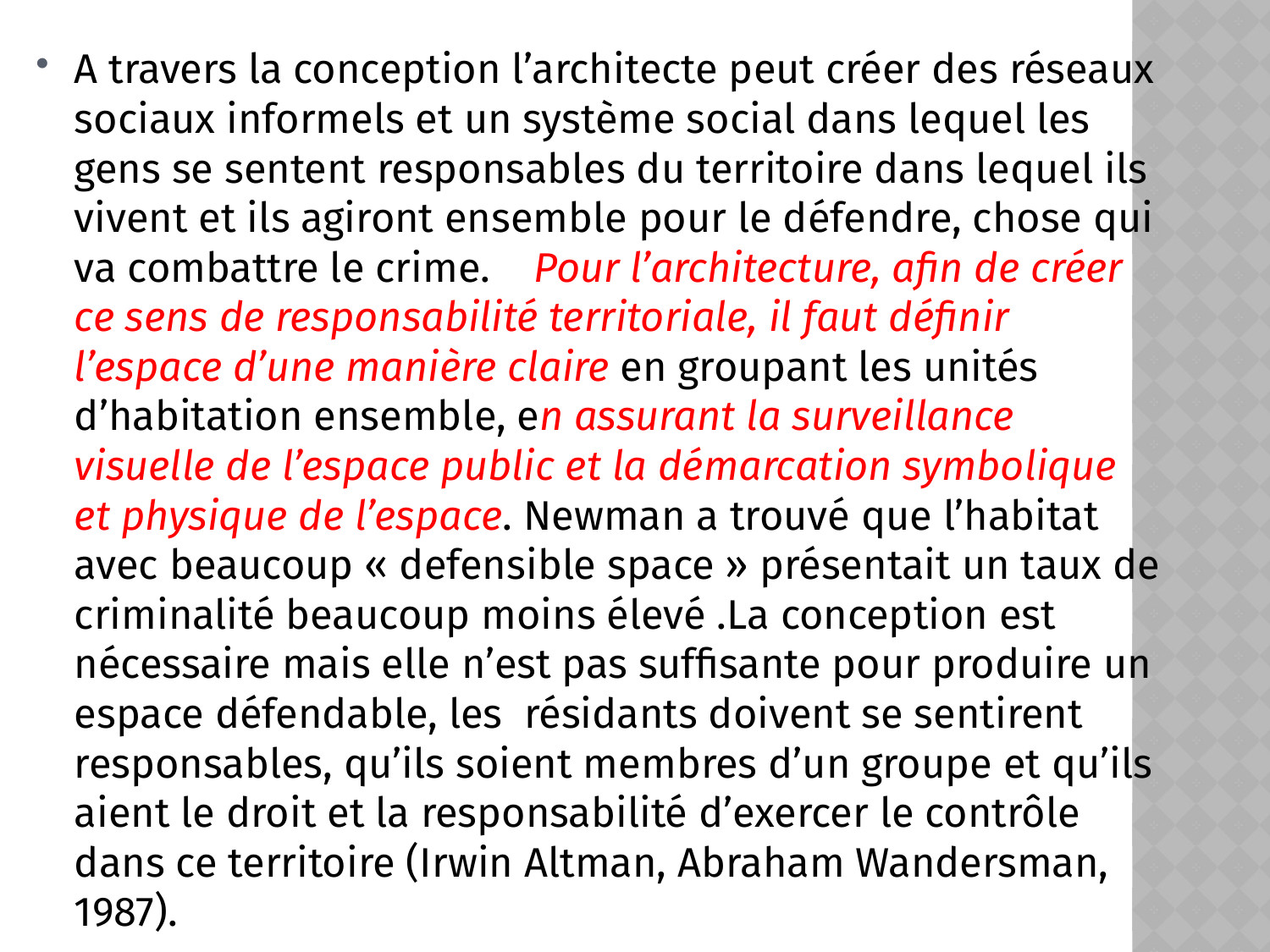

A travers la conception l’architecte peut créer des réseaux sociaux informels et un système social dans lequel les gens se sentent responsables du territoire dans lequel ils vivent et ils agiront ensemble pour le défendre, chose qui va combattre le crime.    Pour l’architecture, afin de créer ce sens de responsabilité territoriale, il faut définir l’espace d’une manière claire en groupant les unités d’habitation ensemble, en assurant la surveillance visuelle de l’espace public et la démarcation symbolique et physique de l’espace. Newman a trouvé que l’habitat avec beaucoup « defensible space » présentait un taux de criminalité beaucoup moins élevé .La conception est nécessaire mais elle n’est pas suffisante pour produire un espace défendable, les  résidants doivent se sentirent responsables, qu’ils soient membres d’un groupe et qu’ils aient le droit et la responsabilité d’exercer le contrôle dans ce territoire (Irwin Altman, Abraham Wandersman, 1987).